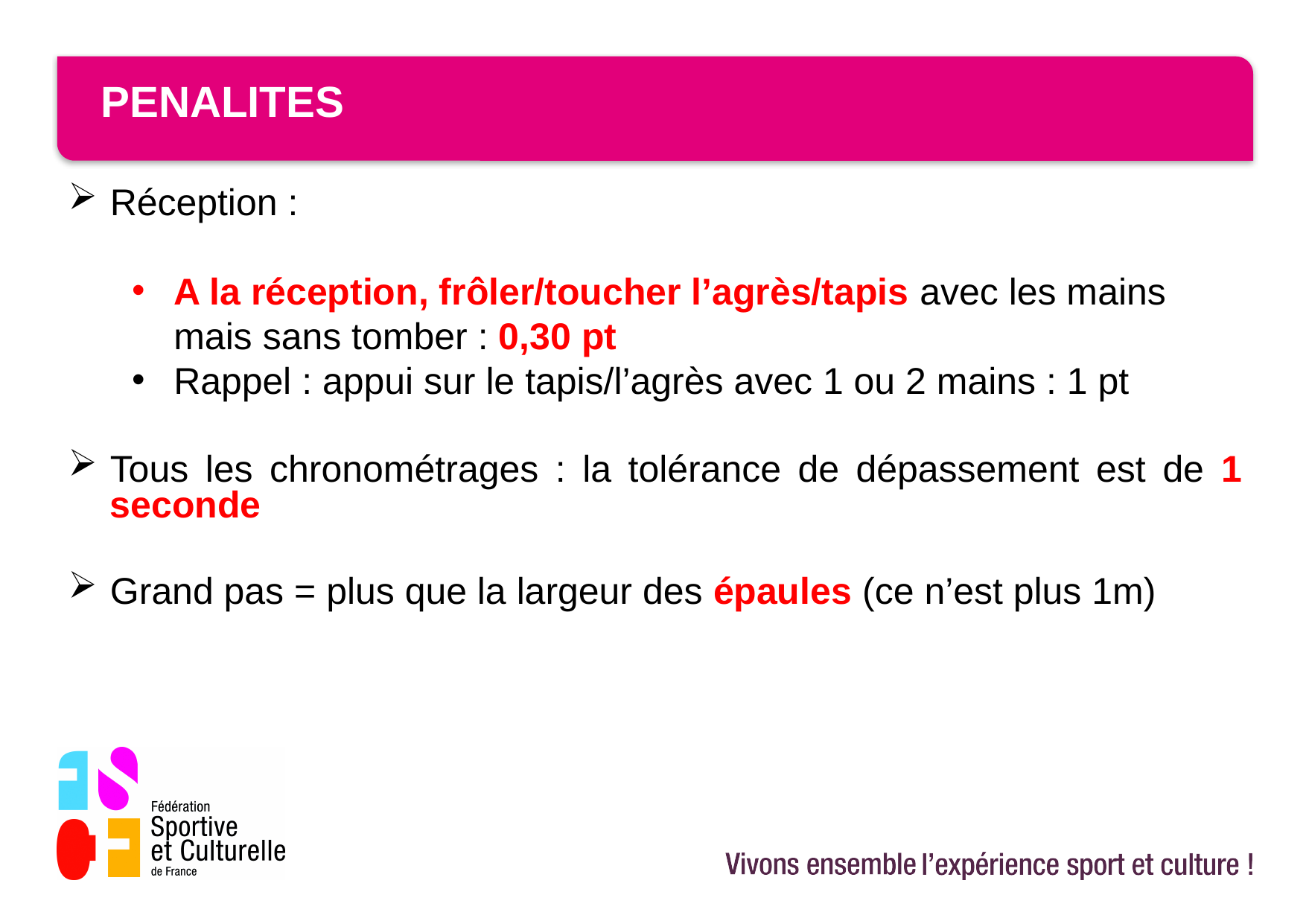

# PENALITES
Réception :

A la réception, frôler/toucher l’agrès/tapis avec les mains mais sans tomber : 0,30 pt
Rappel : appui sur le tapis/l’agrès avec 1 ou 2 mains : 1 pt

Tous les chronométrages : la tolérance de dépassement est de 1 seconde

Grand pas = plus que la largeur des épaules (ce n’est plus 1m)